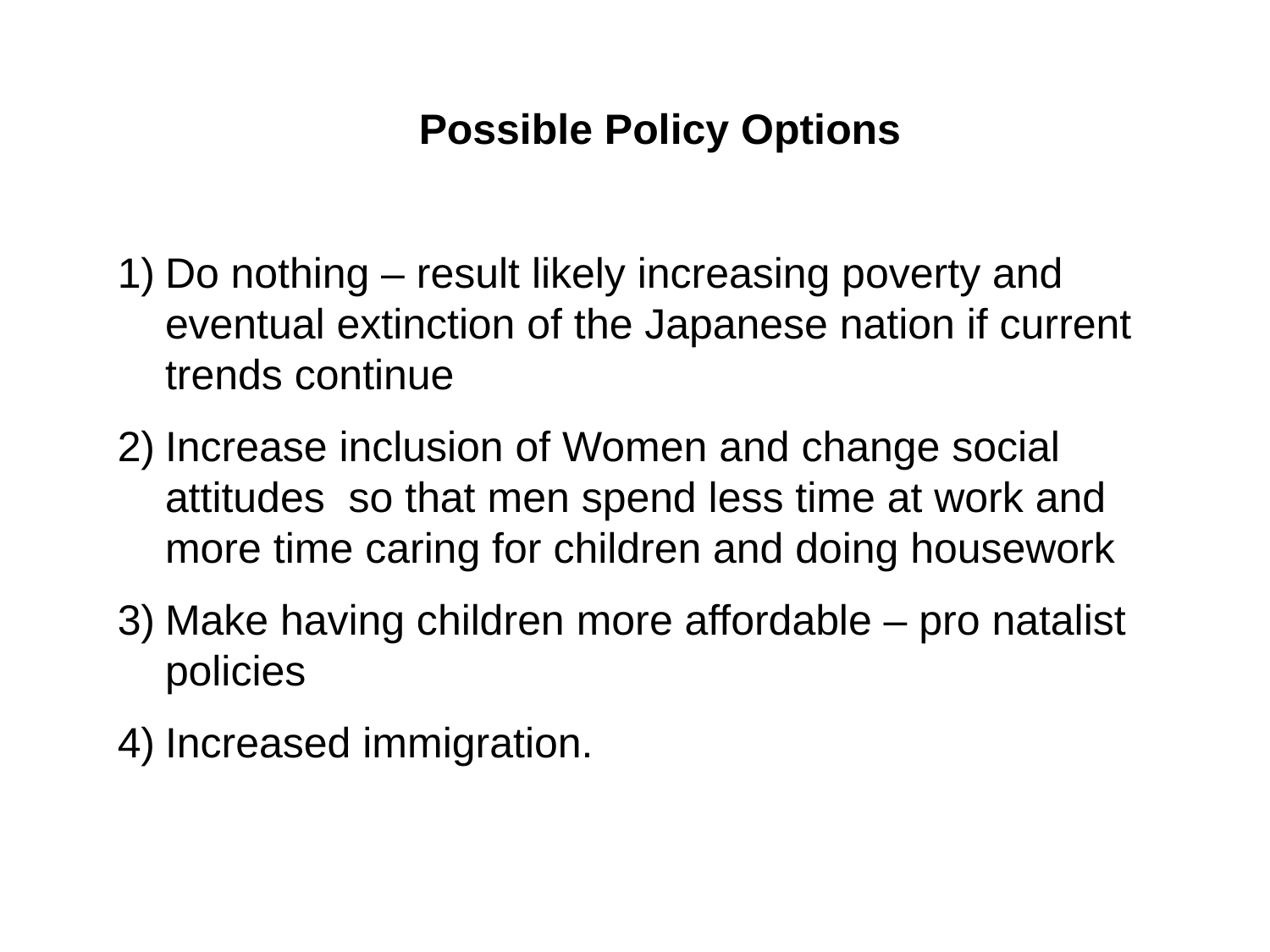

Possible Policy Options

Do nothing – result likely increasing poverty and eventual extinction of the Japanese nation if current trends continue
Increase inclusion of Women and change social attitudes  so that men spend less time at work and more time caring for children and doing housework
Make having children more affordable – pro natalist policies
Increased immigration.